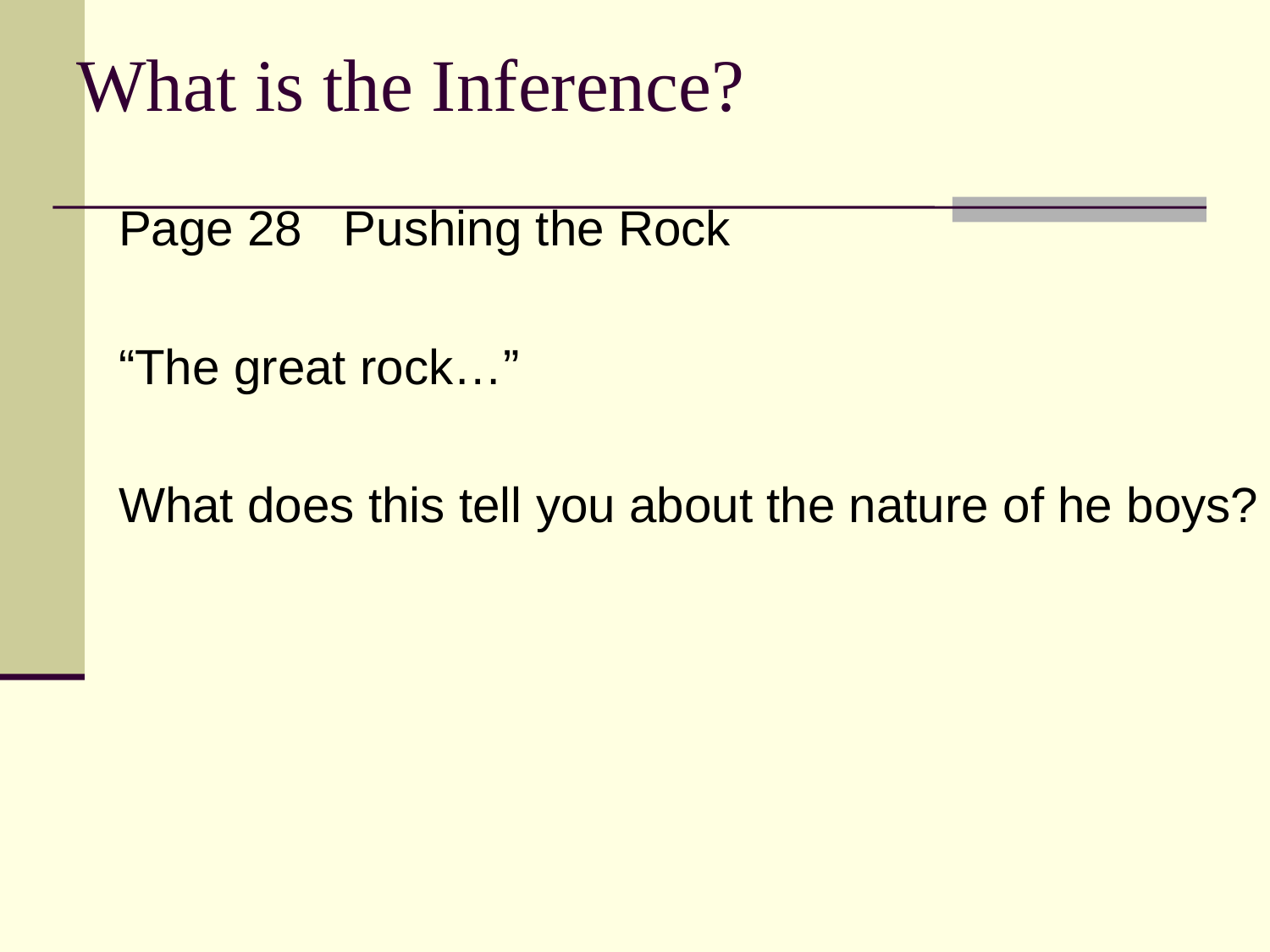

What is the Inference?
Page 28   Pushing the Rock

“The great rock…”

What does this tell you about the nature of he boys?